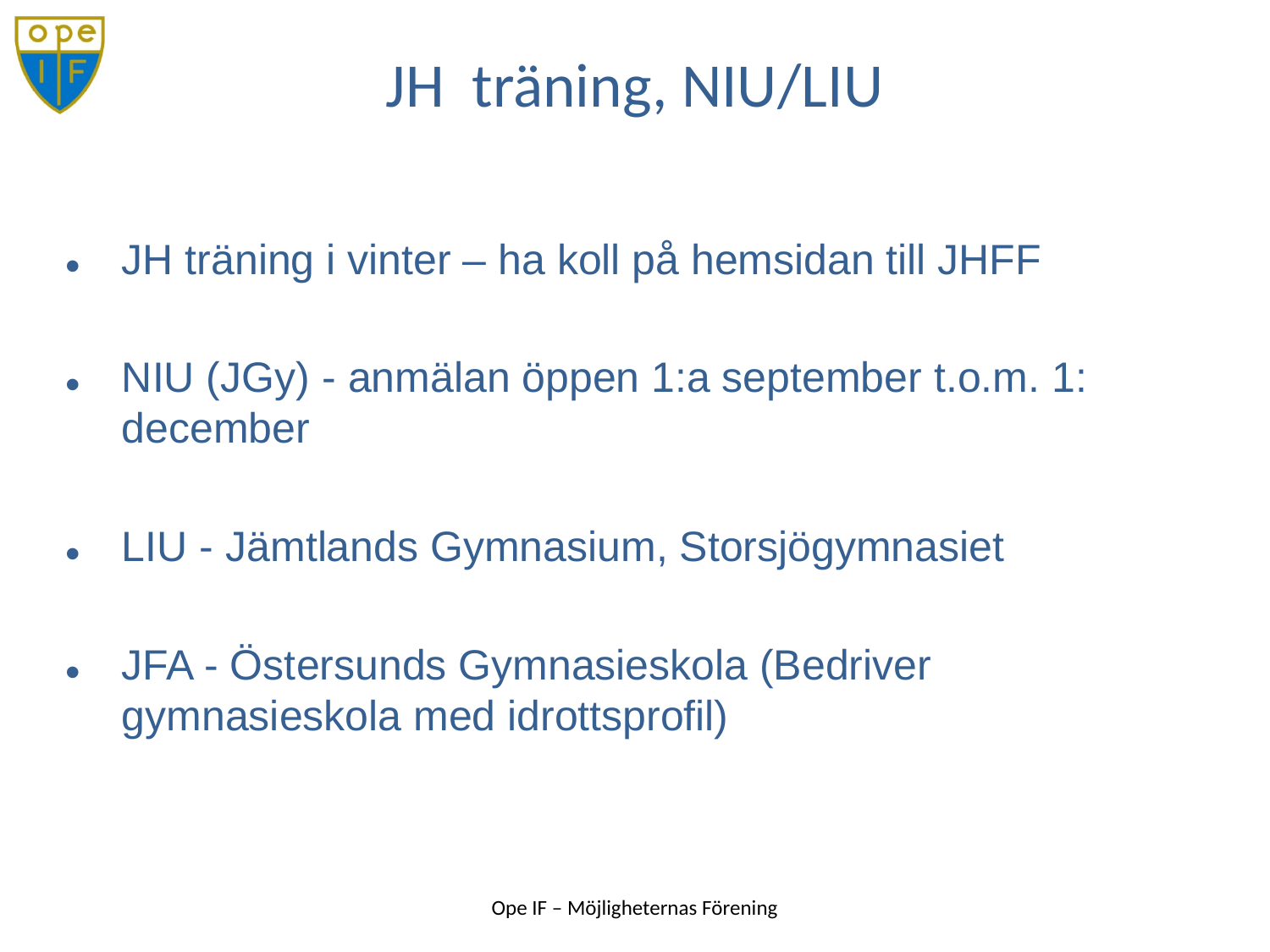

JH träning i vinter – ha koll på hemsidan till JHFF

NIU (JGy) - anmälan öppen 1:a september t.o.m. 1: december

LIU - Jämtlands Gymnasium, Storsjögymnasiet

JFA - Östersunds Gymnasieskola (Bedriver gymnasieskola med idrottsprofil)
# JH  träning, NIU/LIU